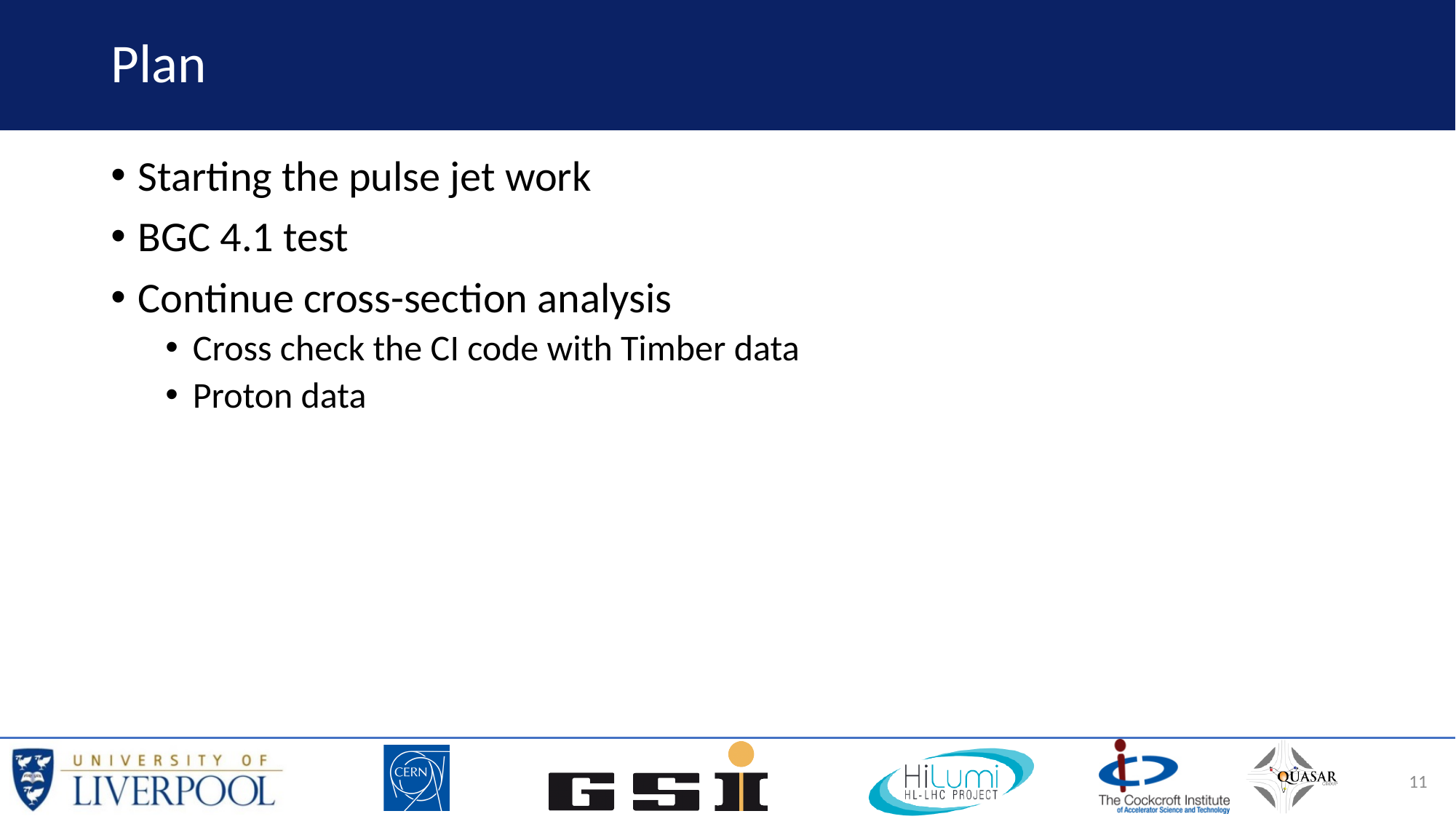

# Plan
Starting the pulse jet work
BGC 4.1 test
Continue cross-section analysis
Cross check the CI code with Timber data
Proton data
11